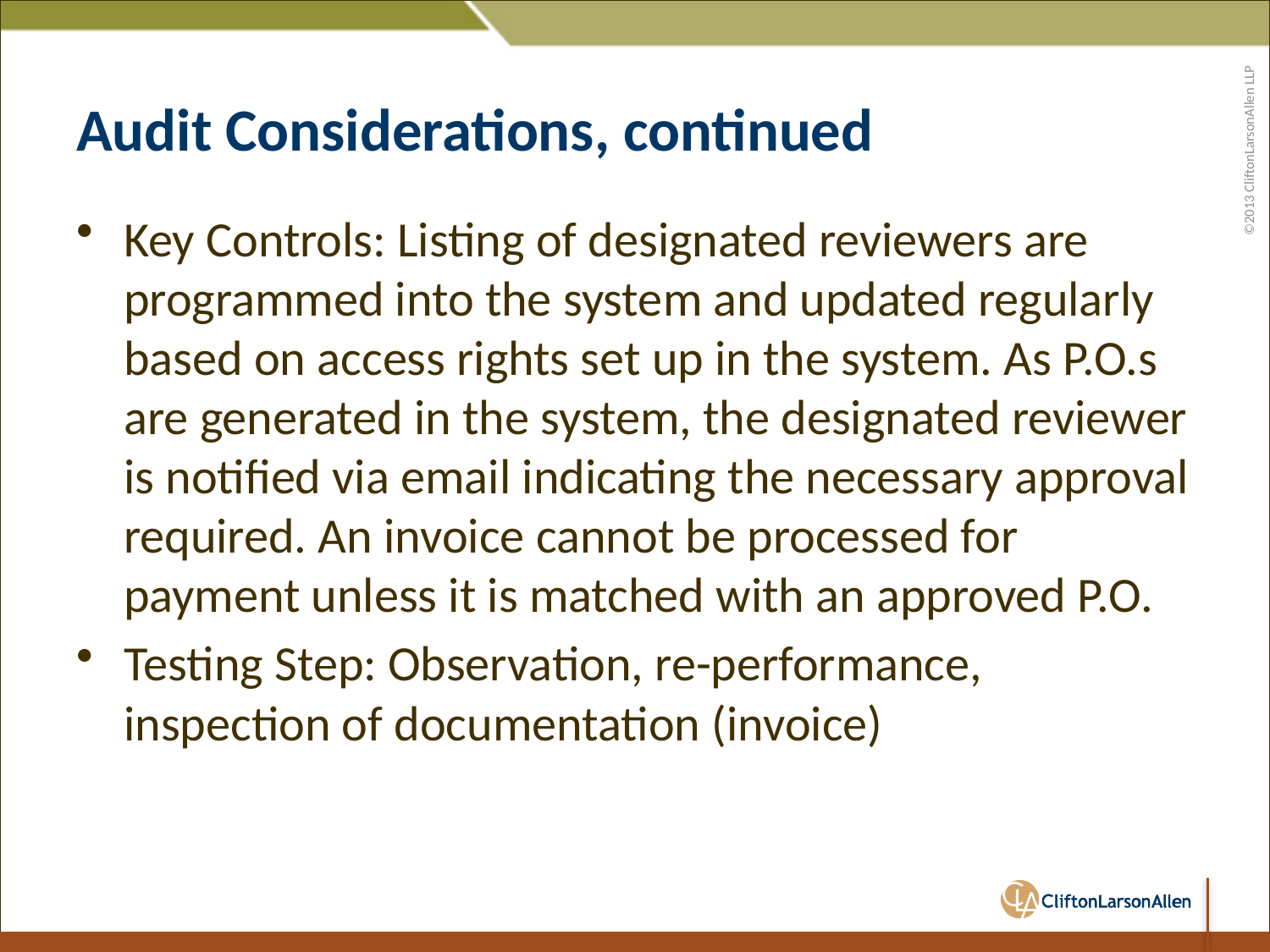

# Audit Considerations, continued
Key Controls: Listing of designated reviewers are programmed into the system and updated regularly based on access rights set up in the system. As P.O.s are generated in the system, the designated reviewer is notified via email indicating the necessary approval required. An invoice cannot be processed for payment unless it is matched with an approved P.O.
Testing Step: Observation, re-performance, inspection of documentation (invoice)